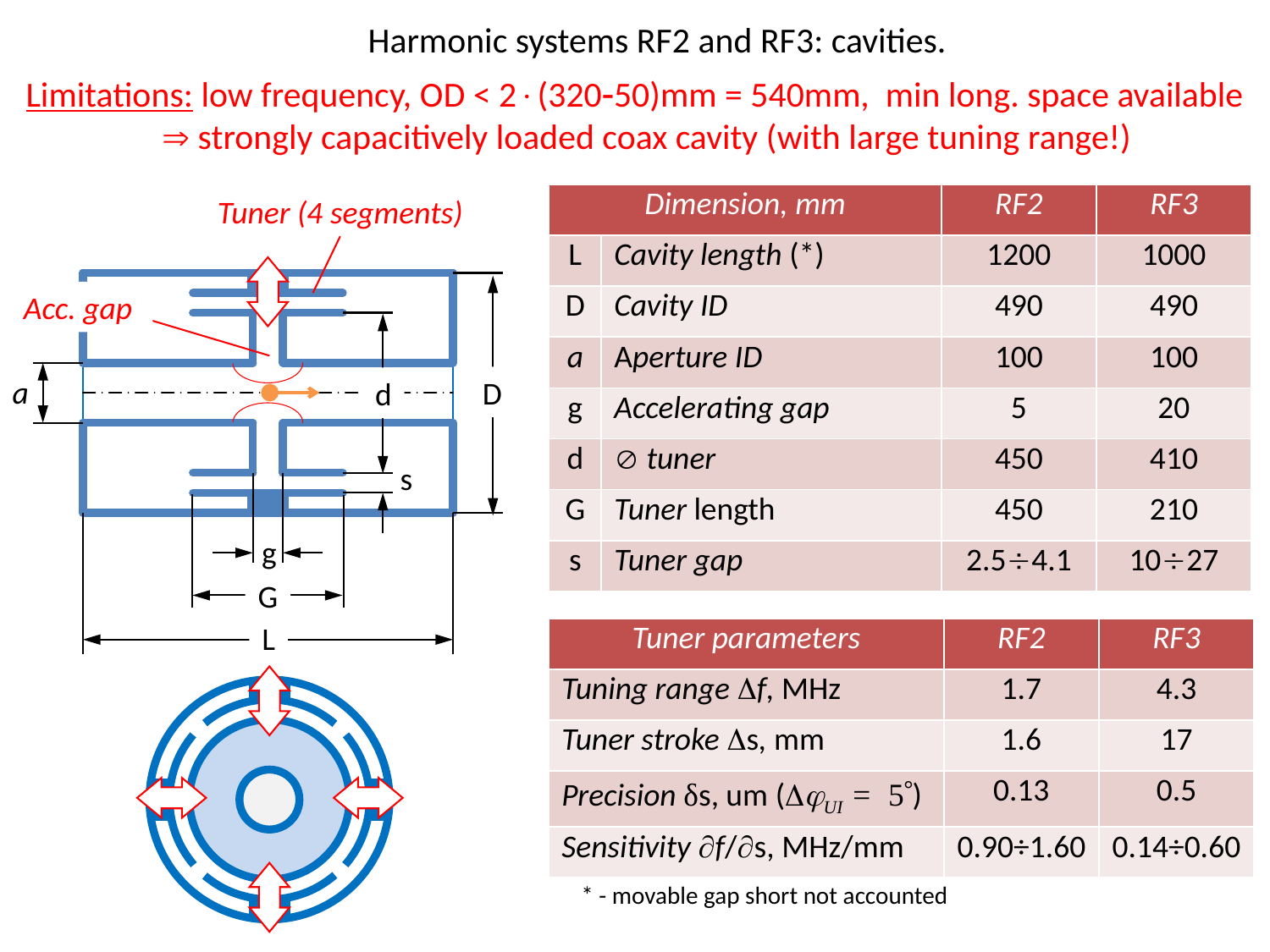

Harmonic systems RF2 and RF3: cavities.
Limitations: low frequency, OD < 2⋅(320−50)mm = 540mm,  min long. space available
   ⇒ strongly capacitively loaded coax cavity (with large tuning range!)
| Dimension, mm |  | RF2 | RF3 |
| --- | --- | --- | --- |
| L | Cavity length (\*) | 1200 | 1000 |
| D | Сavity ID | 490 | 490 |
| а | Aperture ID | 100 | 100 |
| g | Accelerating gap | 5 | 20 |
| d | ∅ tuner | 450 | 410 |
| G | Tuner length | 450 | 210 |
| s | Tuner gap | 2.5÷4.1 | 10÷27 |
Tuner (4 segments)

Acc. gap

a
D
d

s

g
G
L
| Tuner parameters | RF2 | RF3 |
| --- | --- | --- |
| Tuning range Δf, MHz | 1.7 | 4.3 |
| Tuner stroke Δs, mm | 1.6 | 17 |
| Precision δs, um (ΔϕUI = 5°) | 0.13 | 0.5 |
| Sensitivity ∂f/∂s, MHz/mm | 0.90÷1.60 | 0.14÷0.60 |

* - movable gap short not accounted